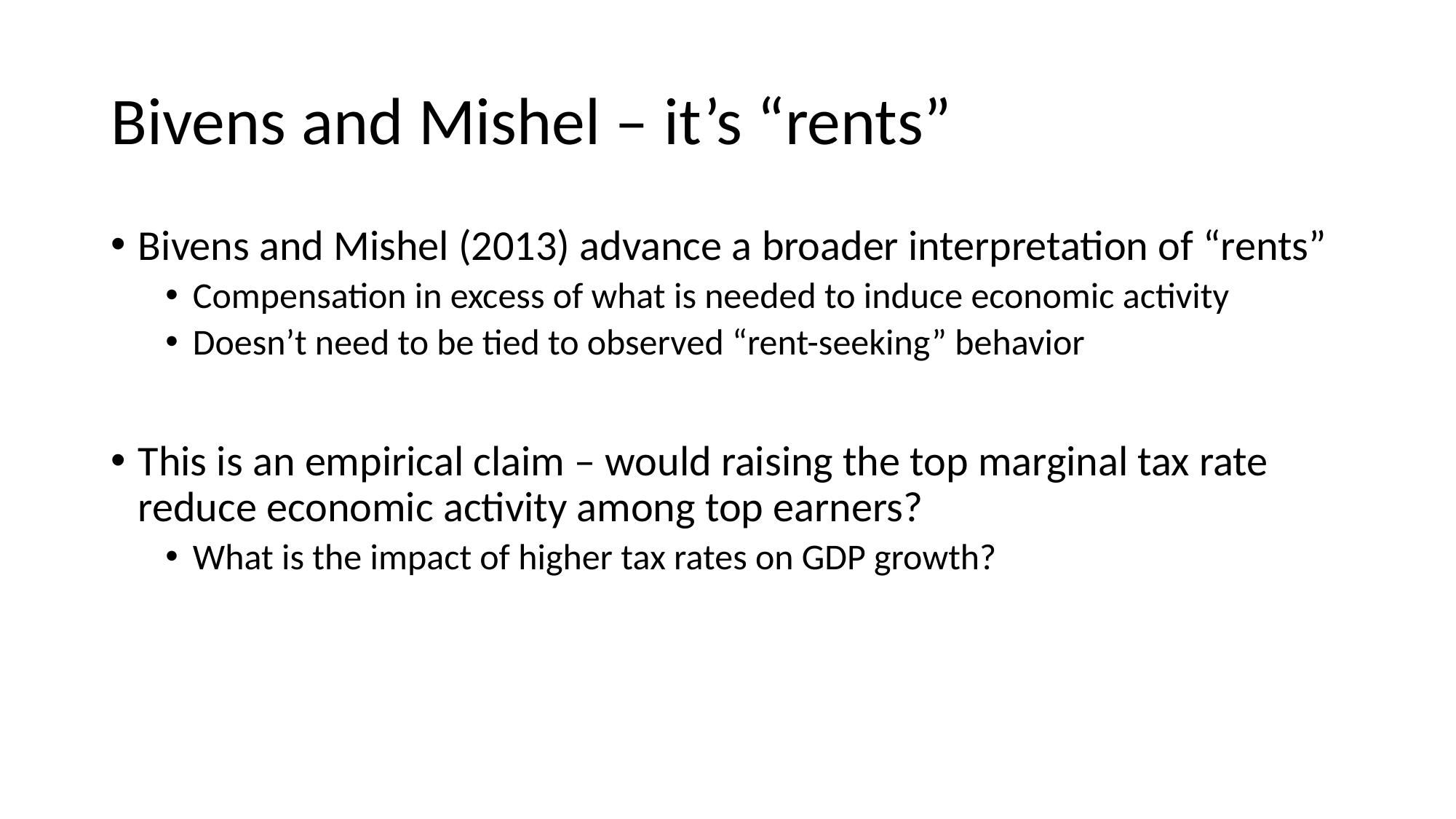

# Bivens and Mishel – it’s “rents”
Bivens and Mishel (2013) advance a broader interpretation of “rents”
Compensation in excess of what is needed to induce economic activity
Doesn’t need to be tied to observed “rent-seeking” behavior

This is an empirical claim – would raising the top marginal tax rate reduce economic activity among top earners?
What is the impact of higher tax rates on GDP growth?